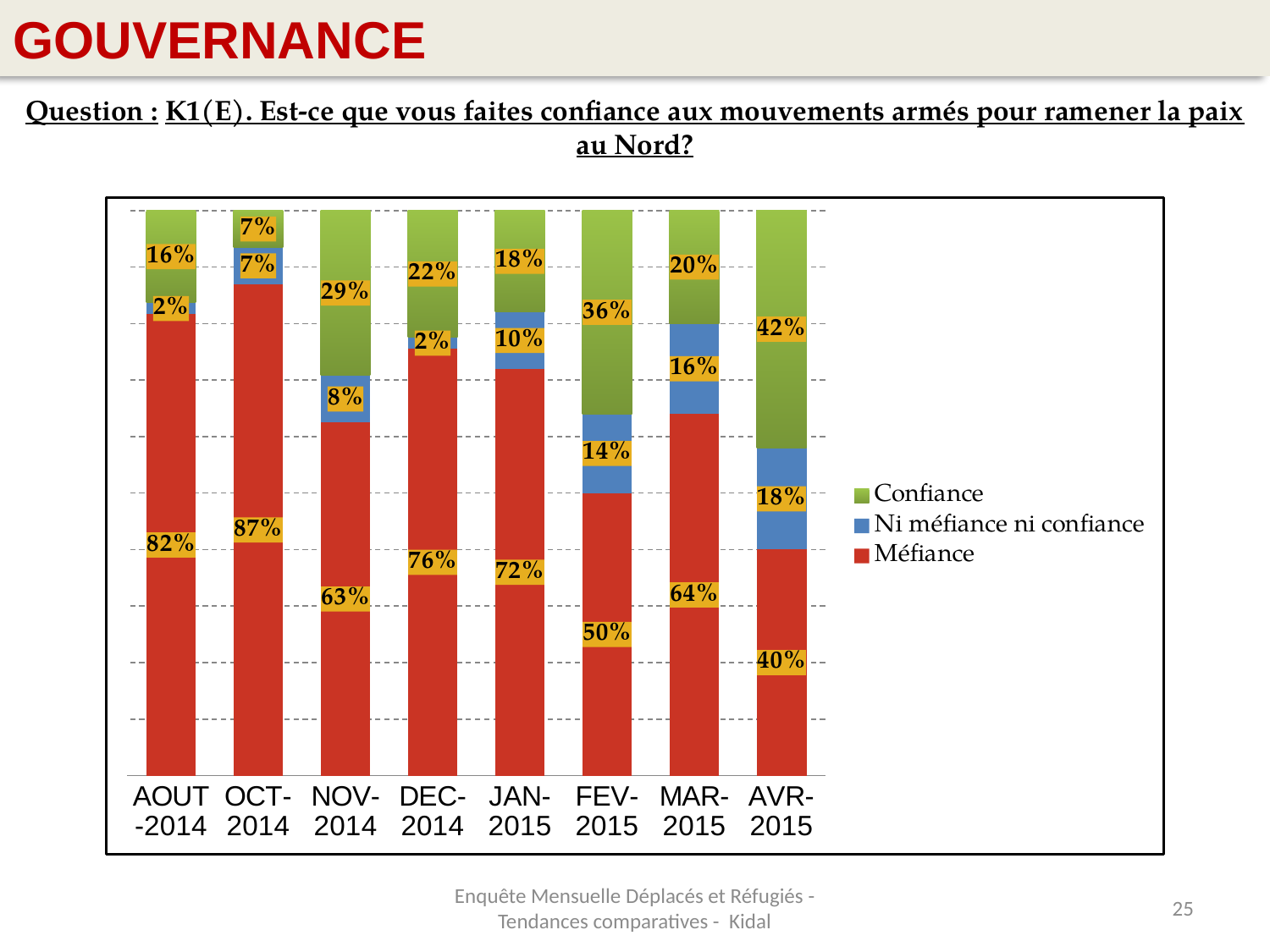

GOUVERNANCE
Question : K1(E). Est-ce que vous faites confiance aux mouvements armés pour ramener la paix au Nord?

### Chart

| Category | Méfiance | Ni méfiance ni confiance | Confiance |
|---|---|---|---|
| AOUT-2014 | 0.8163265306122447 | 0.020408163265306135 | 0.16326530612244908 |
| OCT-2014 | 0.8695652173913045 | 0.06521739130434782 | 0.06521739130434782 |
| NOV-2014 | 0.6250000000000002 | 0.08333333333333334 | 0.29166666666666685 |
| DEC-2014 | 0.7551020408163265 | 0.020408163265306135 | 0.2244897959183674 |
| JAN-2015 | 0.7200000000000002 | 0.1 | 0.18000000000000005 |
| FEV-2015 | 0.5 | 0.14 | 0.3600000000000001 |
| MAR-2015 | 0.6400000000000002 | 0.16 | 0.2 |
| AVR-2015 | 0.4 | 0.18000000000000005 | 0.4200000000000001 |
Enquête Mensuelle Déplacés et Réfugiés - Tendances comparatives -  Kidal
25